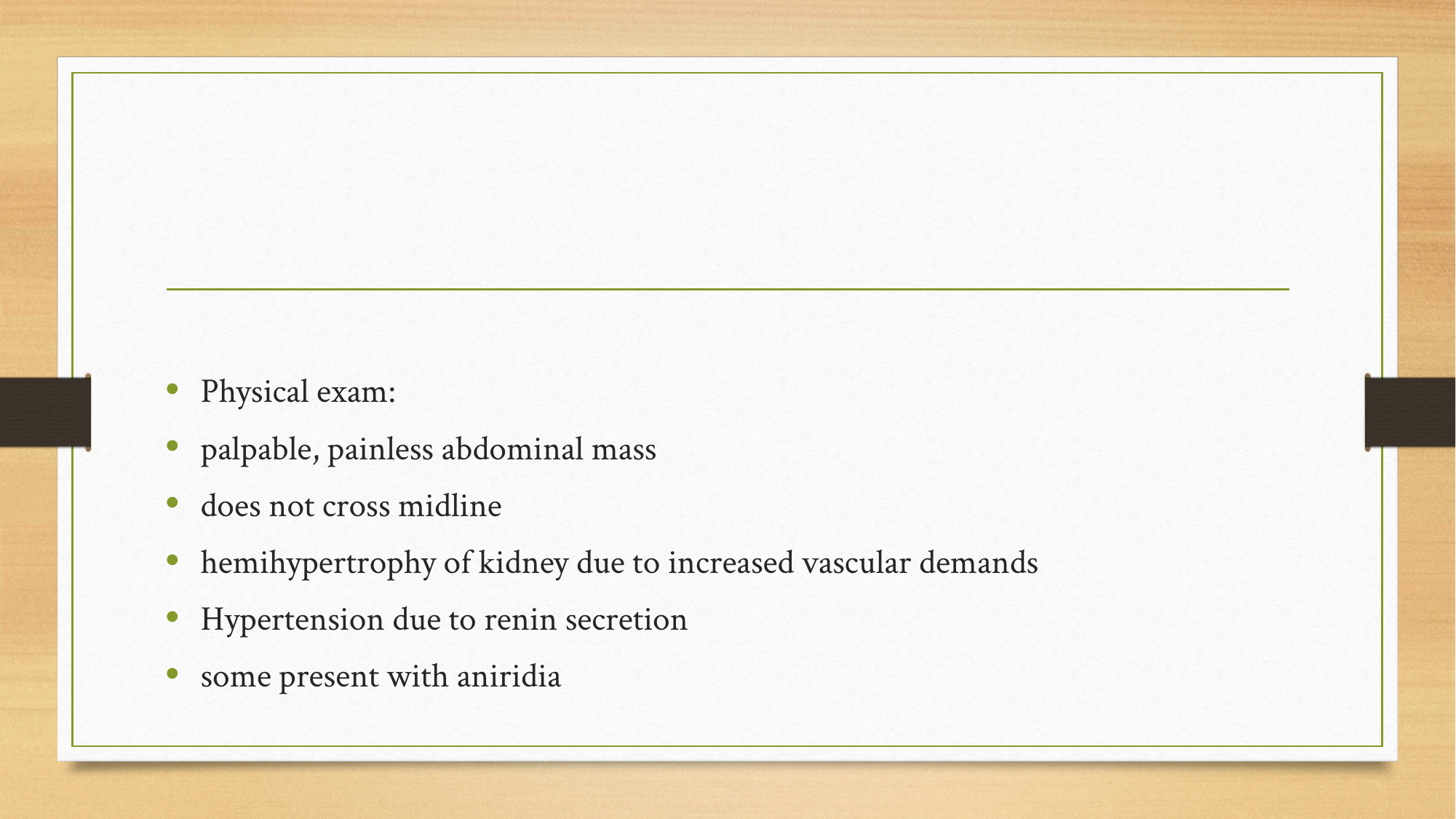

#

Physical exam:
palpable, painless abdominal mass
does not cross midline
hemihypertrophy of kidney due to increased vascular demands
Hypertension due to renin secretion
some present with aniridia